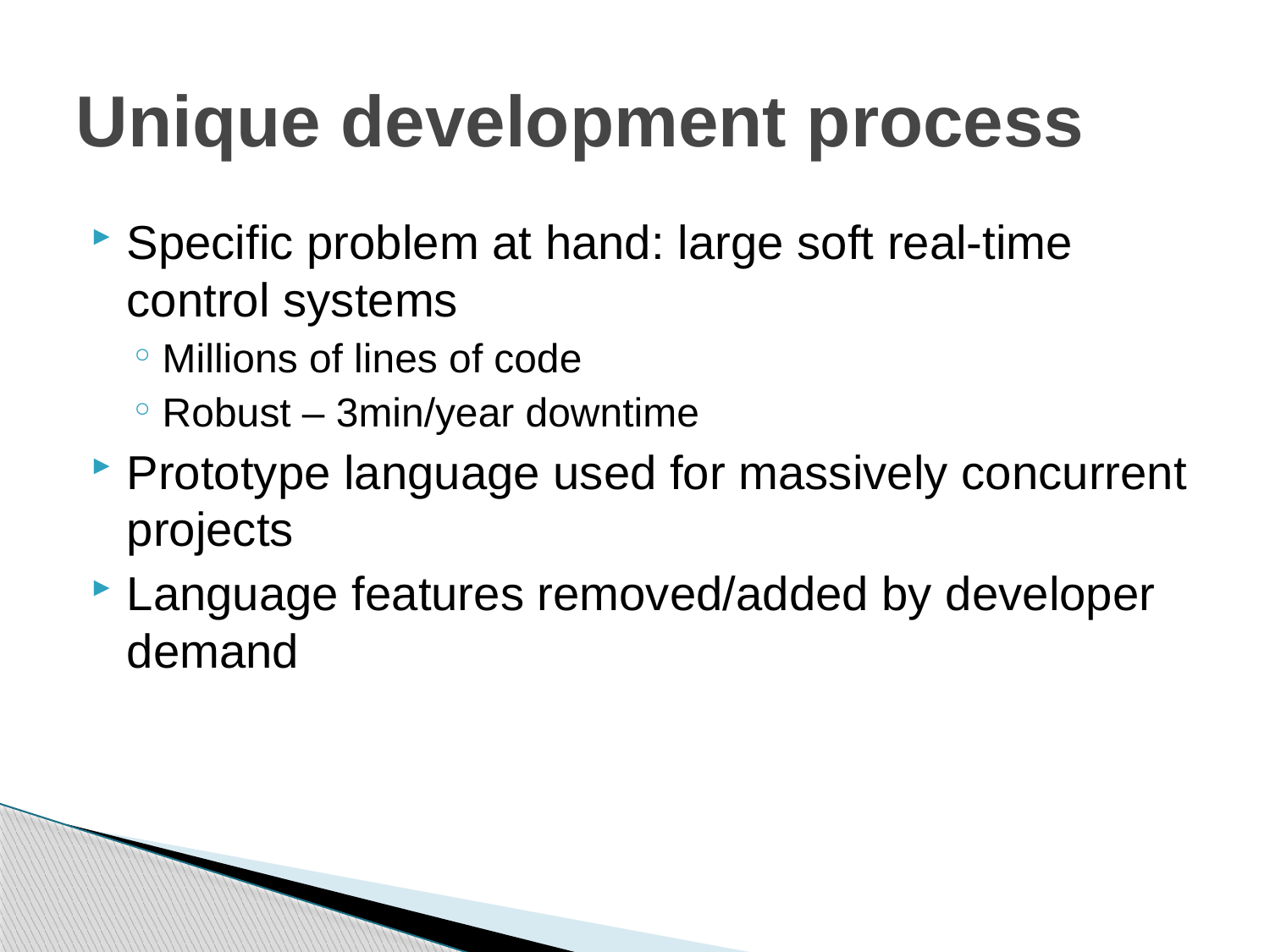

# Unique development process
Specific problem at hand: large soft real-time control systems
Millions of lines of code
Robust – 3min/year downtime
Prototype language used for massively concurrent projects
Language features removed/added by developer demand